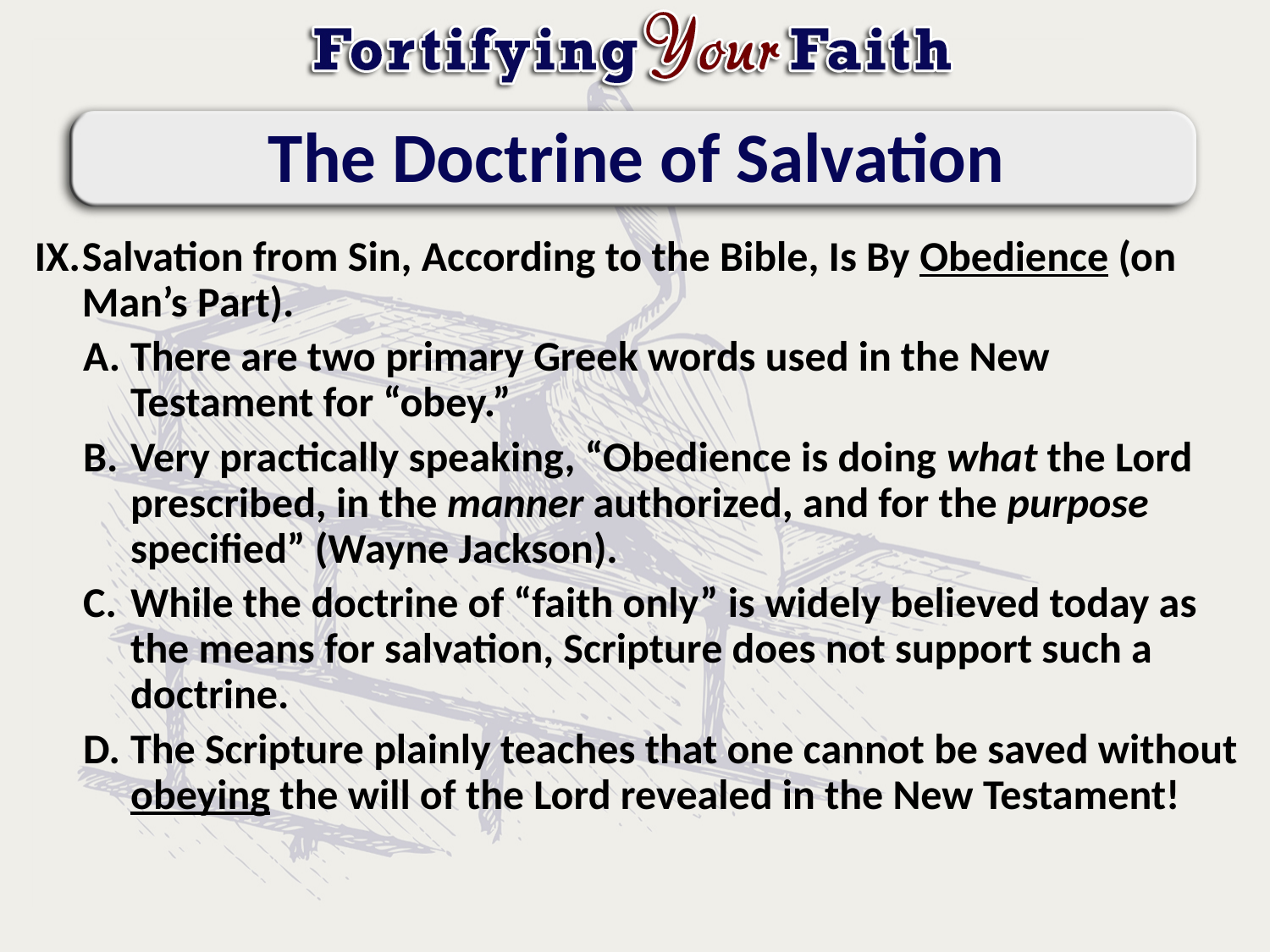

# The Doctrine of Salvation
Salvation from Sin, According to the Bible, Is By Obedience (on Man’s Part).
There are two primary Greek words used in the New Testament for “obey.”
Very practically speaking, “Obedience is doing what the Lord prescribed, in the manner authorized, and for the purpose specified” (Wayne Jackson).
While the doctrine of “faith only” is widely believed today as the means for salvation, Scripture does not support such a doctrine.
The Scripture plainly teaches that one cannot be saved without obeying the will of the Lord revealed in the New Testament!